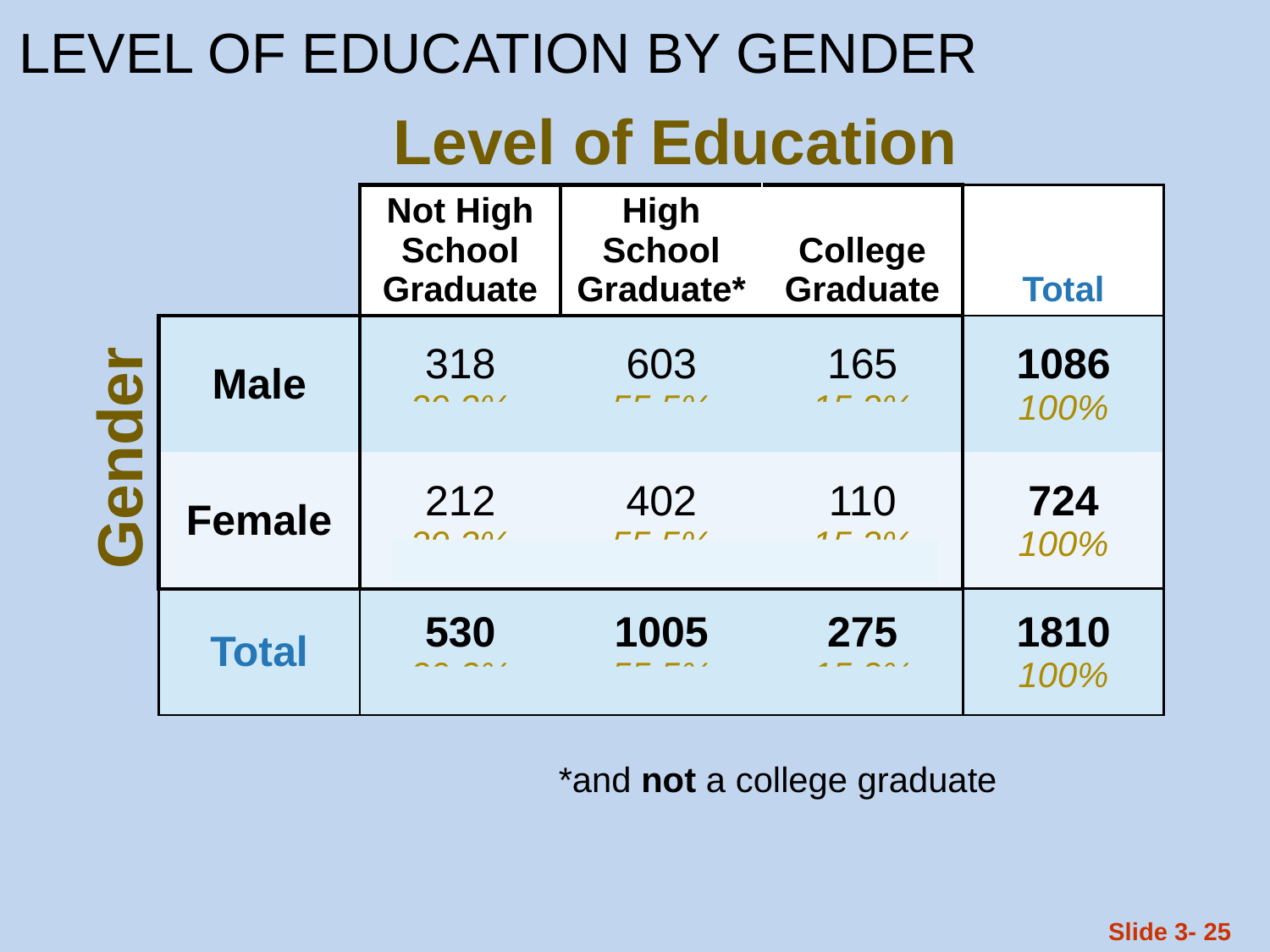

# LEVEL OF EDUCATION BY GENDER
Level of Education
|  | Not High School Graduate | High School Graduate\* | College Graduate | Total |
| --- | --- | --- | --- | --- |
| Male | 318 29.3% | 603 55.5% | 165 15.2% | 1086 100% |
| Female | 212 29.3% | 402 55.5% | 110 15.2% | 724 100% |
| Total | 530 29.3% | 1005 55.5% | 275 15.2% | 1810 100% |

Gender

*and not a college graduate
Slide 3- 25